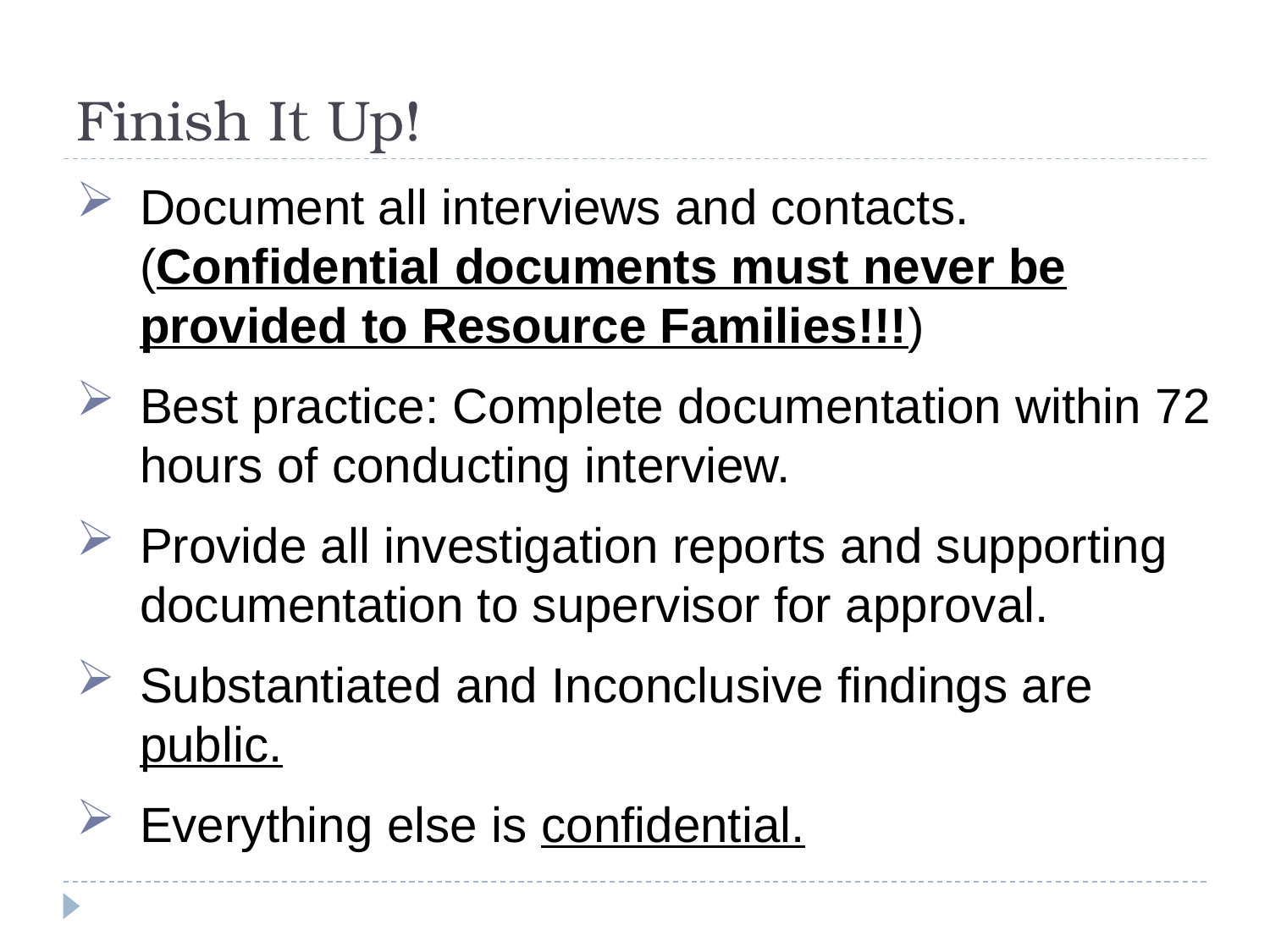

# Finish It Up!
Document all interviews and contacts. (Confidential documents must never be provided to Resource Families!!!)
Best practice: Complete documentation within 72 hours of conducting interview.
Provide all investigation reports and supporting documentation to supervisor for approval.
Substantiated and Inconclusive findings are public.
Everything else is confidential.